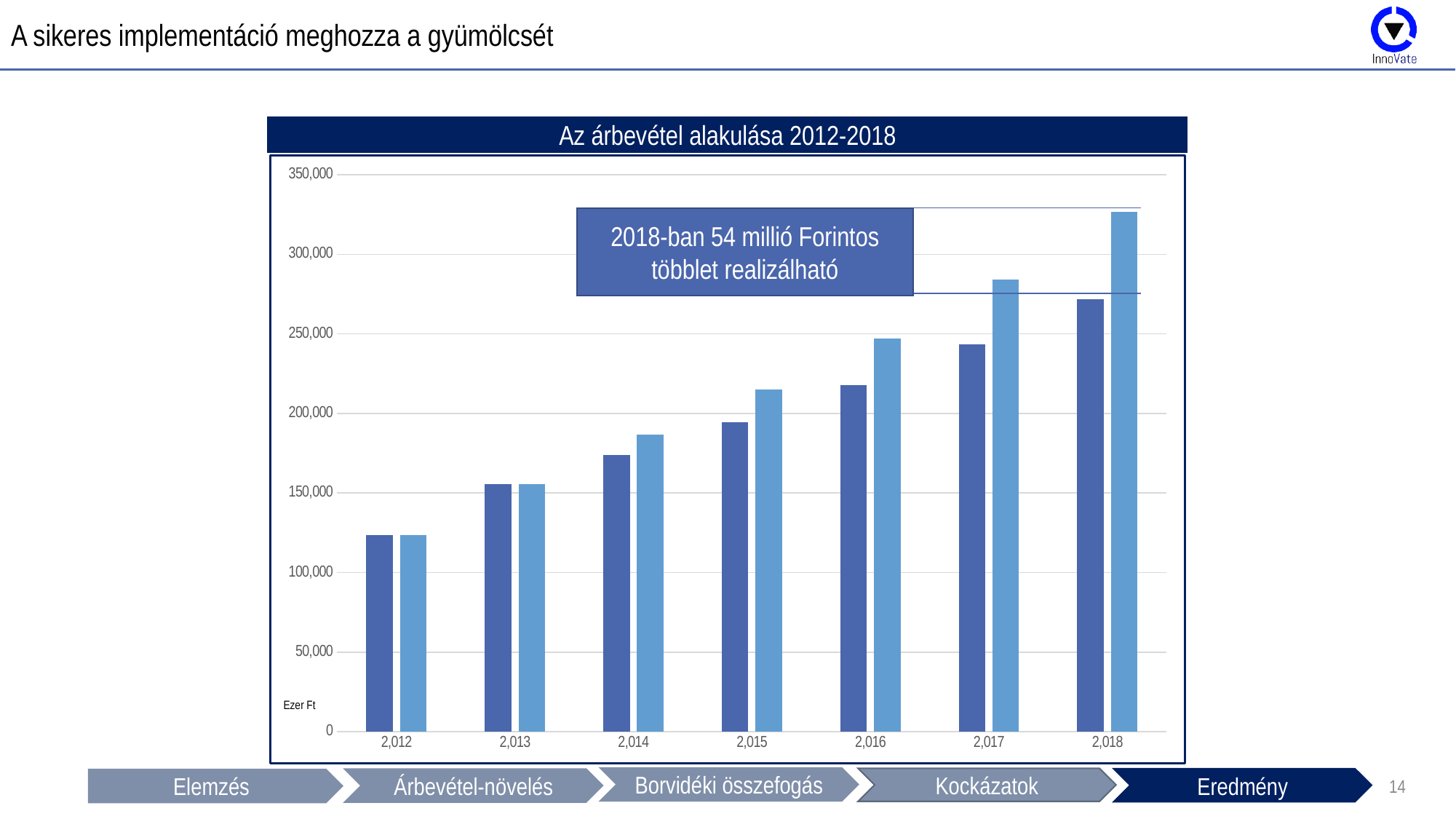

# A sikeres implementáció meghozza a gyümölcsét
Az árbevétel alakulása 2012-2018

### Chart

| Category |  |  |
|---|---|---|
| 2012 | 123438.0 | 123438.0 |
| 2013 | 155736.39927569038 | 155736.39927569038 |
| 2014 | 174103.20986894087 | 186883.67913082844 |
| 2015 | 194636.1147916947 | 214916.23100045268 |
| 2016 | 217590.57291202724 | 247153.66565052056 |
| 2017 | 243252.17070251817 | 284226.71549809864 |
| 2018 | 271940.17534670664 | 326860.72282281343 |
2018-ban 54 millió Forintos többlet realizálható
Ezer Ft
14
Borvidéki összefogás
Kockázatok
Eredmény
Árbevétel-növelés
Elemzés